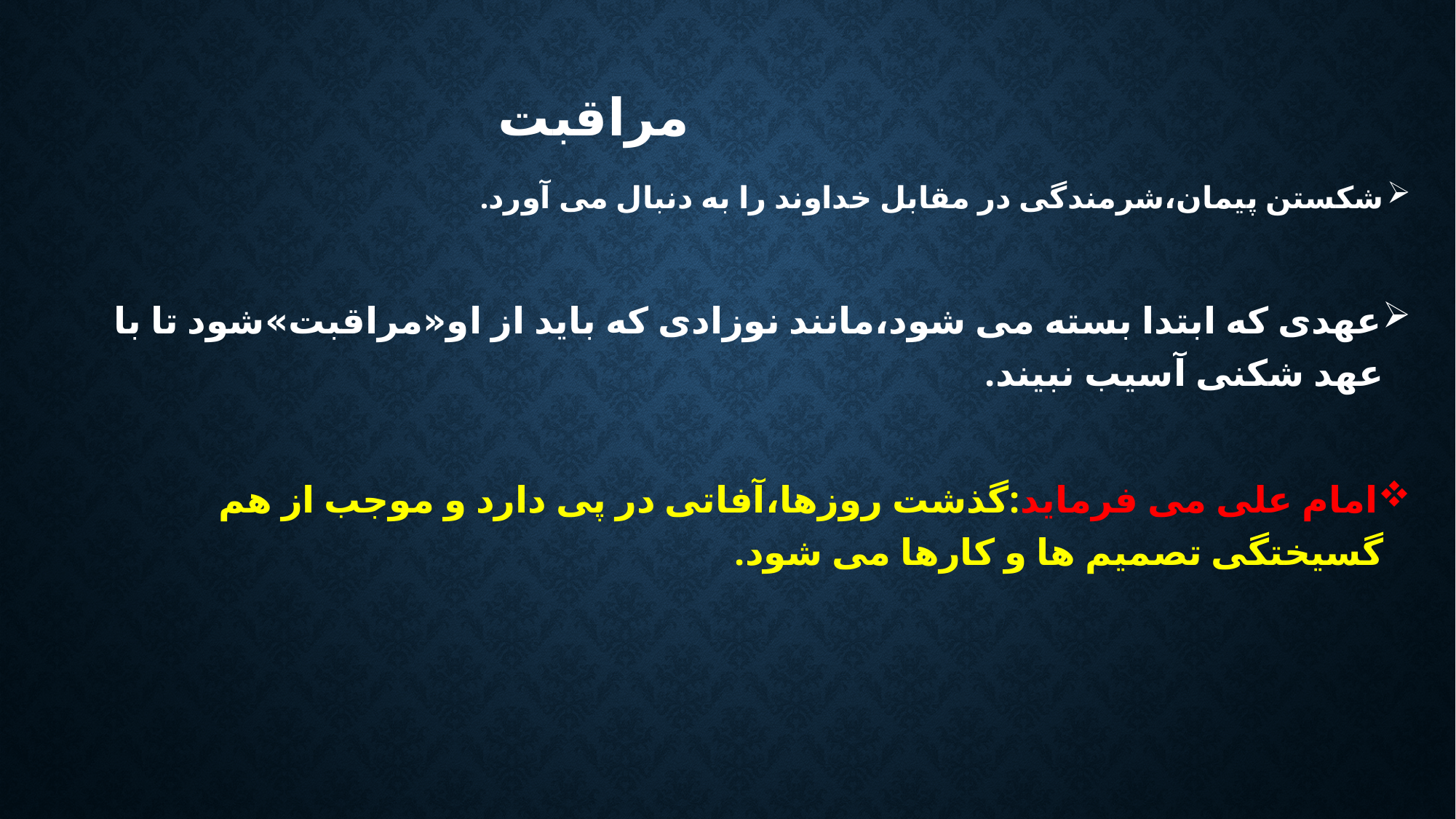

# مراقبت
شکستن پیمان،شرمندگی در مقابل خداوند را به دنبال می آورد.

عهدی که ابتدا بسته می شود،مانند نوزادی که باید از او«مراقبت»شود تا با عهد شکنی آسیب نبیند.

امام علی می فرماید:گذشت روزها،آفاتی در پی دارد و موجب از هم گسیختگی تصمیم ها و کارها می شود.